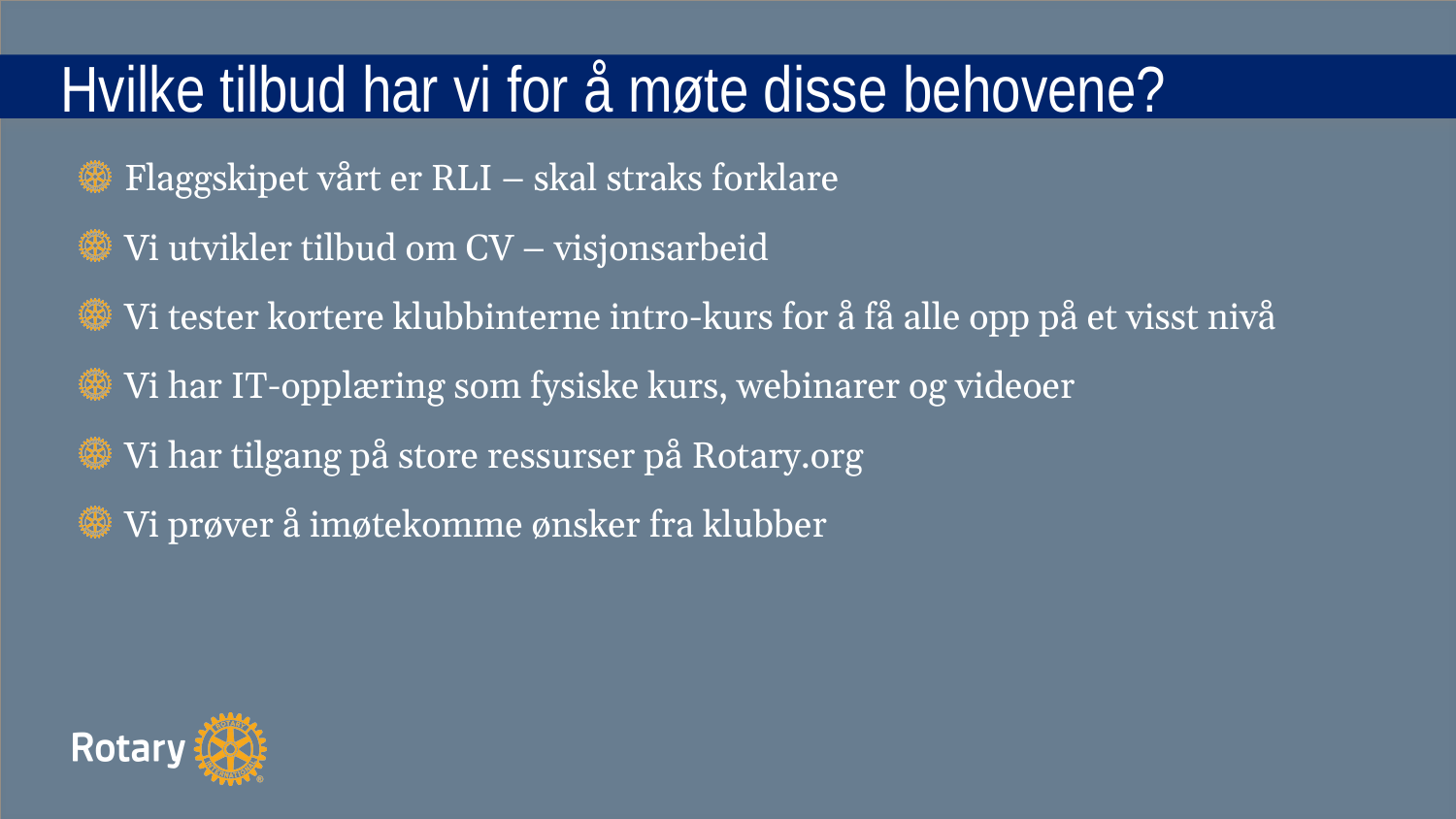

# Hvilke tilbud har vi for å møte disse behovene?
Flaggskipet vårt er RLI – skal straks forklare
Vi utvikler tilbud om CV – visjonsarbeid
Vi tester kortere klubbinterne intro-kurs for å få alle opp på et visst nivå
Vi har IT-opplæring som fysiske kurs, webinarer og videoer
Vi har tilgang på store ressurser på Rotary.org
Vi prøver å imøtekomme ønsker fra klubber